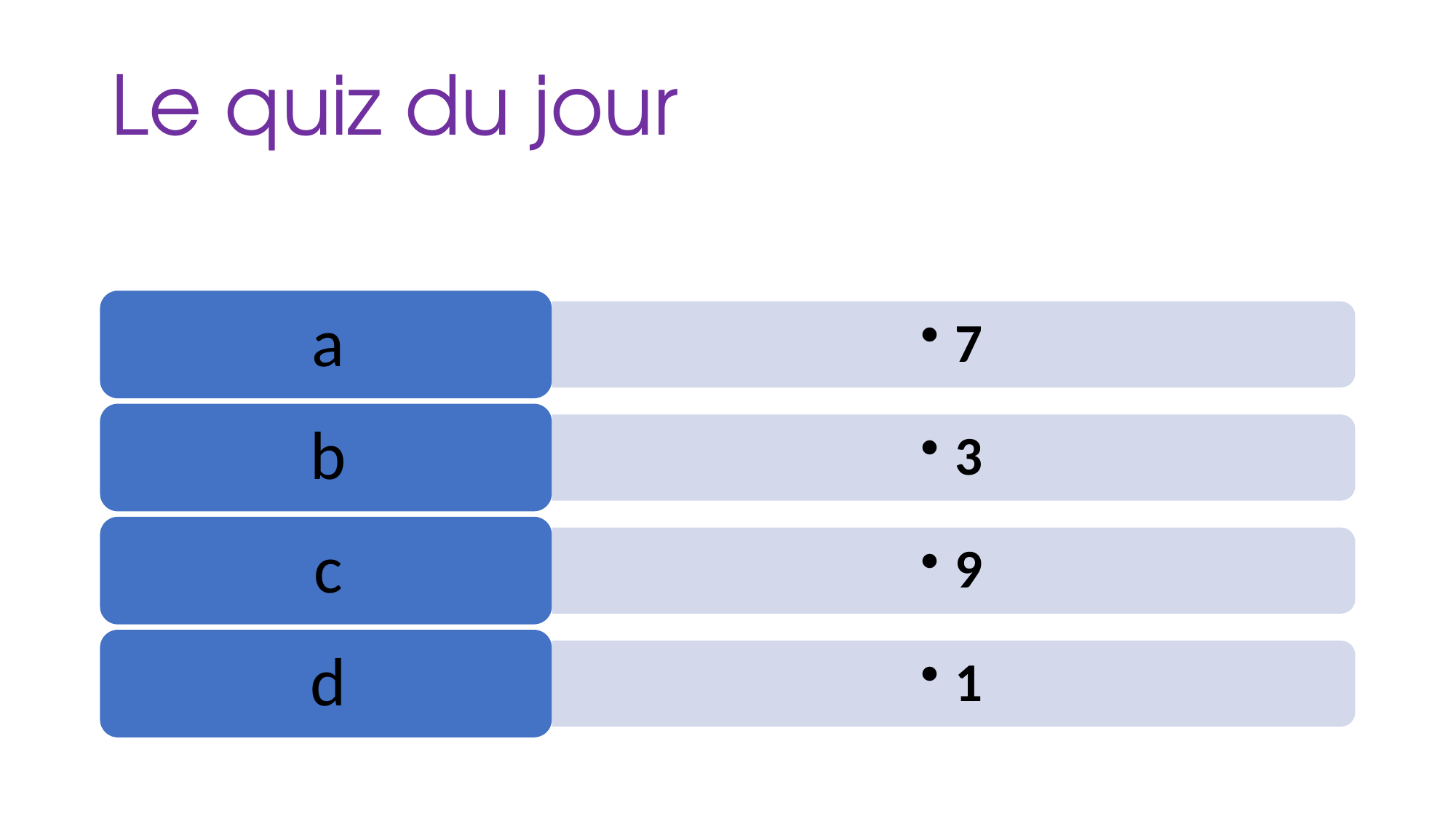

# Le quiz du jour
7
a
3
b
9
c
1
d